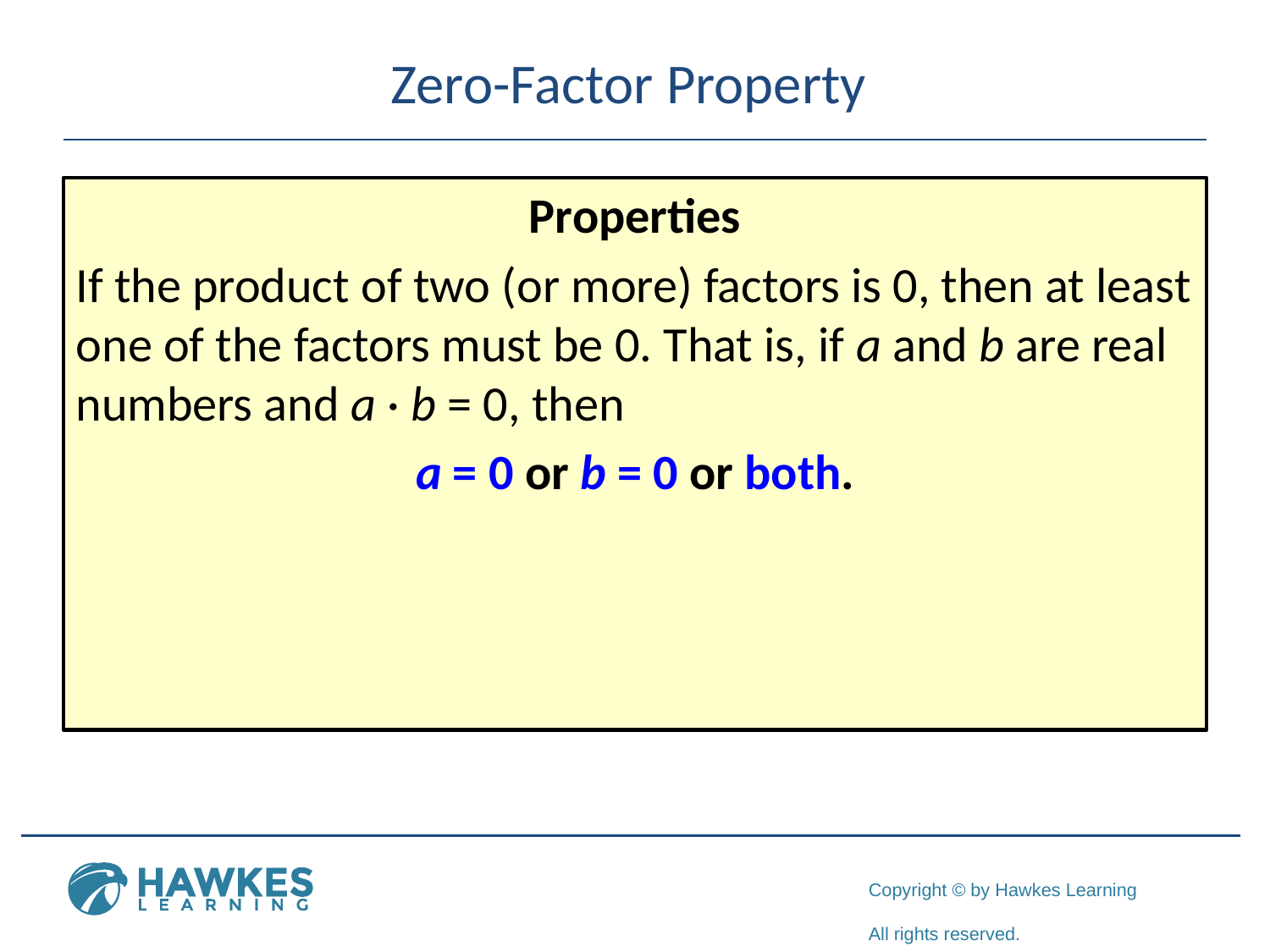

# Zero-Factor Property
Properties
If the product of two (or more) factors is 0, then at least one of the factors must be 0. That is, if a and b are real numbers and a · b = 0, then
a = 0 or b = 0 or both.